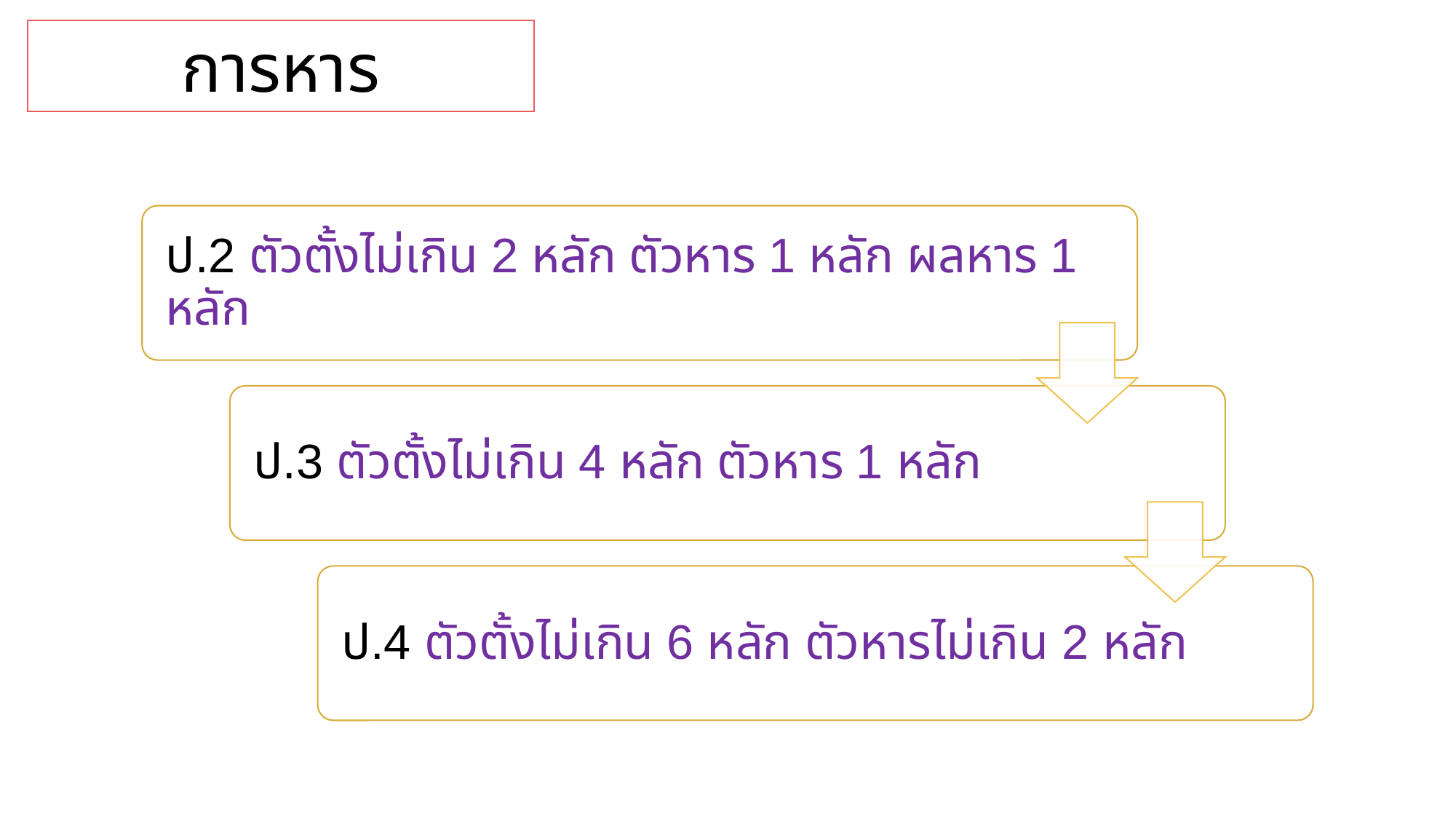

การหาร
ป.2 ตัวตั้งไม่เกิน 2 หลัก ตัวหาร 1 หลัก ผลหาร 1 หลัก
ป.3 ตัวตั้งไม่เกิน 4 หลัก ตัวหาร 1 หลัก
ป.4 ตัวตั้งไม่เกิน 6 หลัก ตัวหารไม่เกิน 2 หลัก